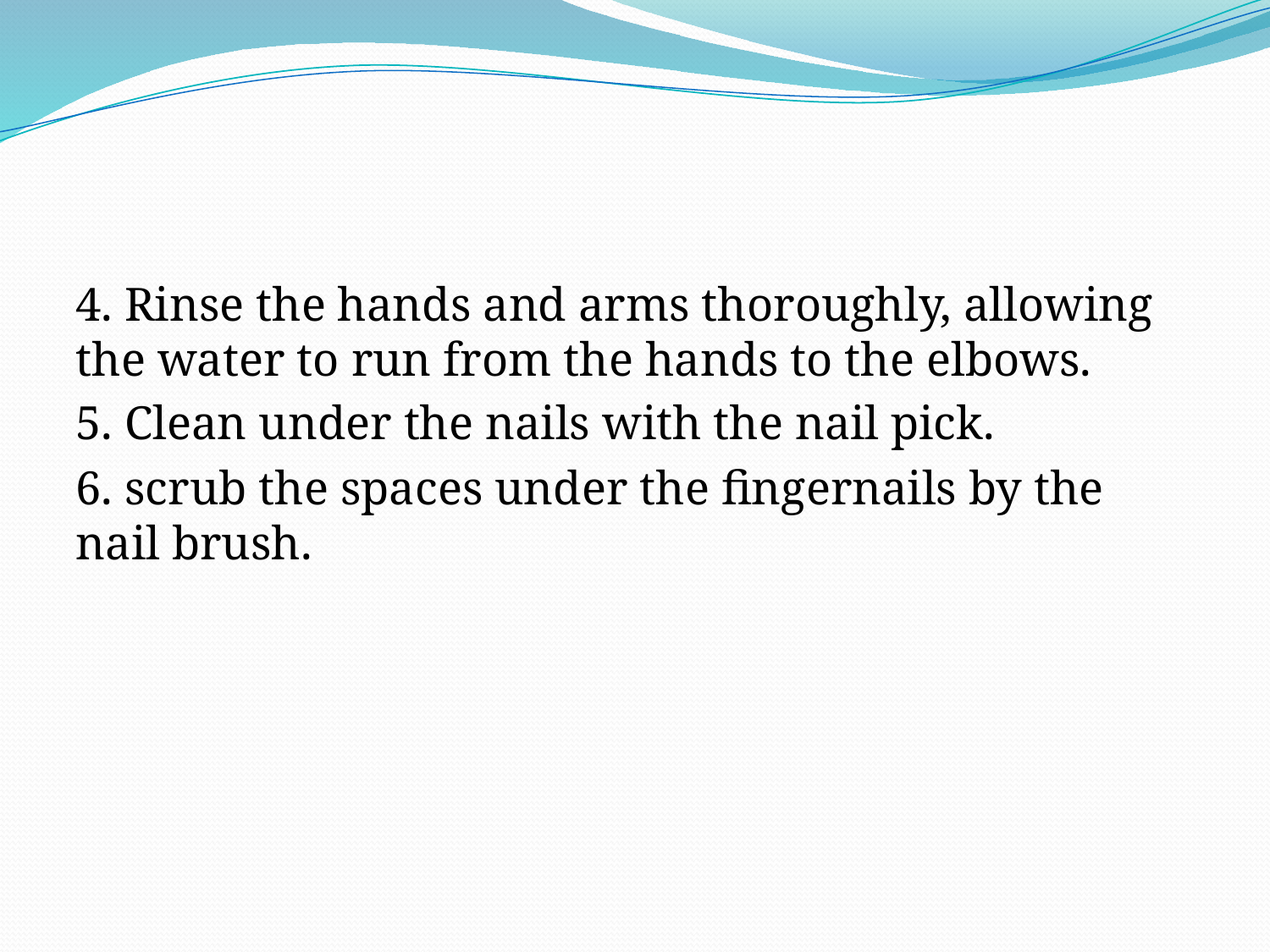

#
4. Rinse the hands and arms thoroughly, allowing the water to run from the hands to the elbows.
5. Clean under the nails with the nail pick.
6. scrub the spaces under the fingernails by the nail brush.